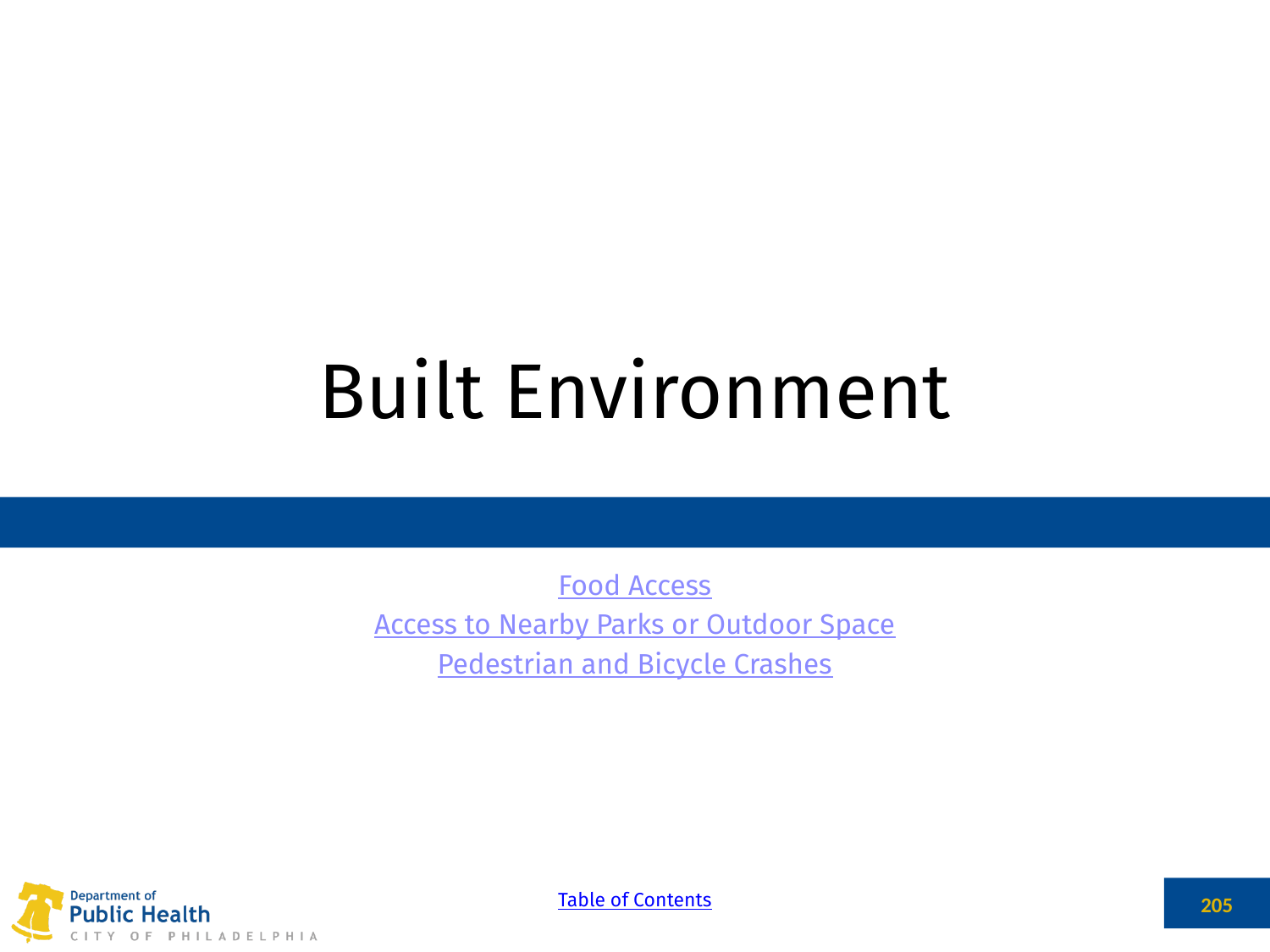

# Built Environment
Food Access
Access to Nearby Parks or Outdoor Space
Pedestrian and Bicycle Crashes